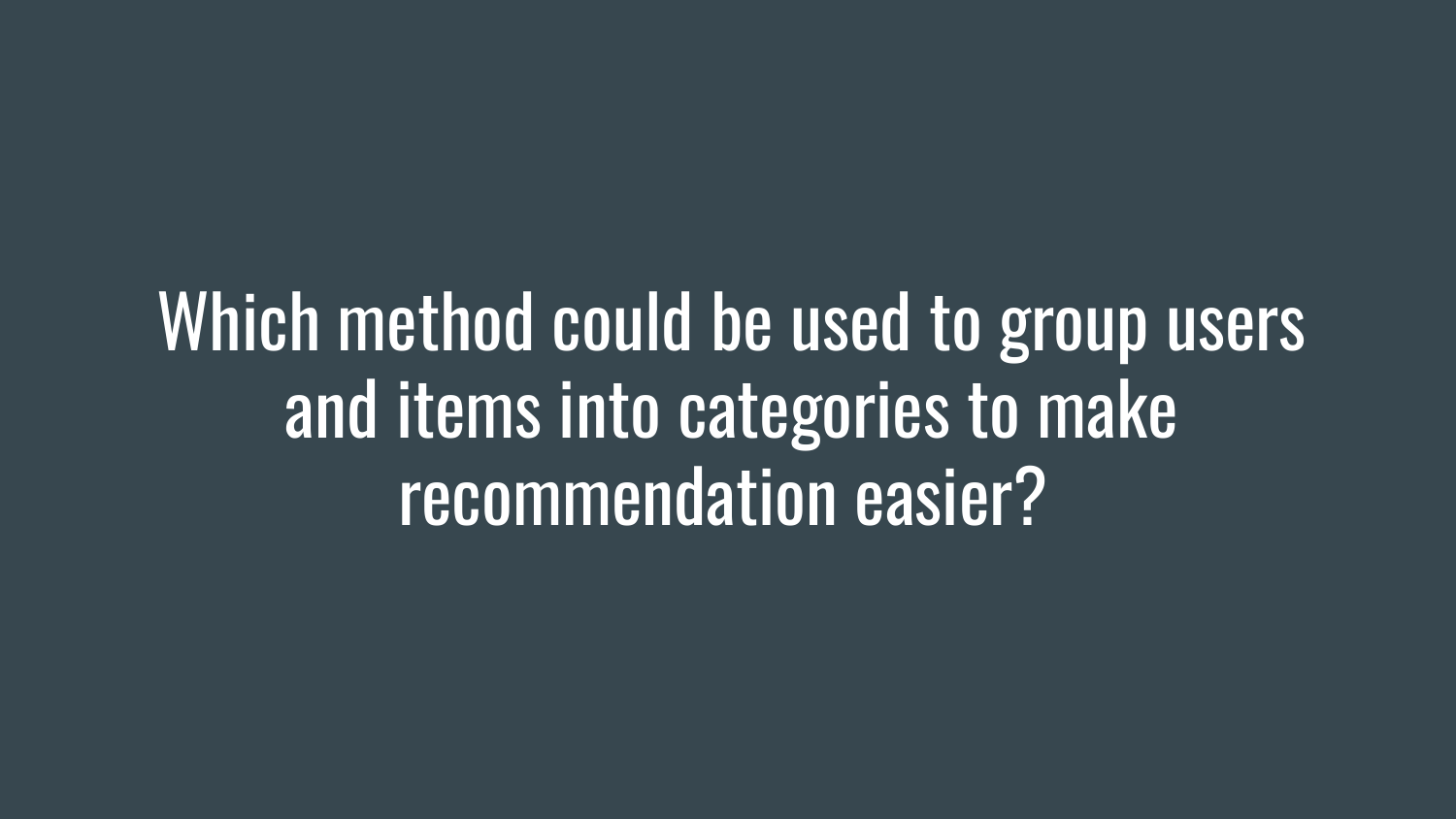

# Which method could be used to group users and items into categories to make recommendation easier?